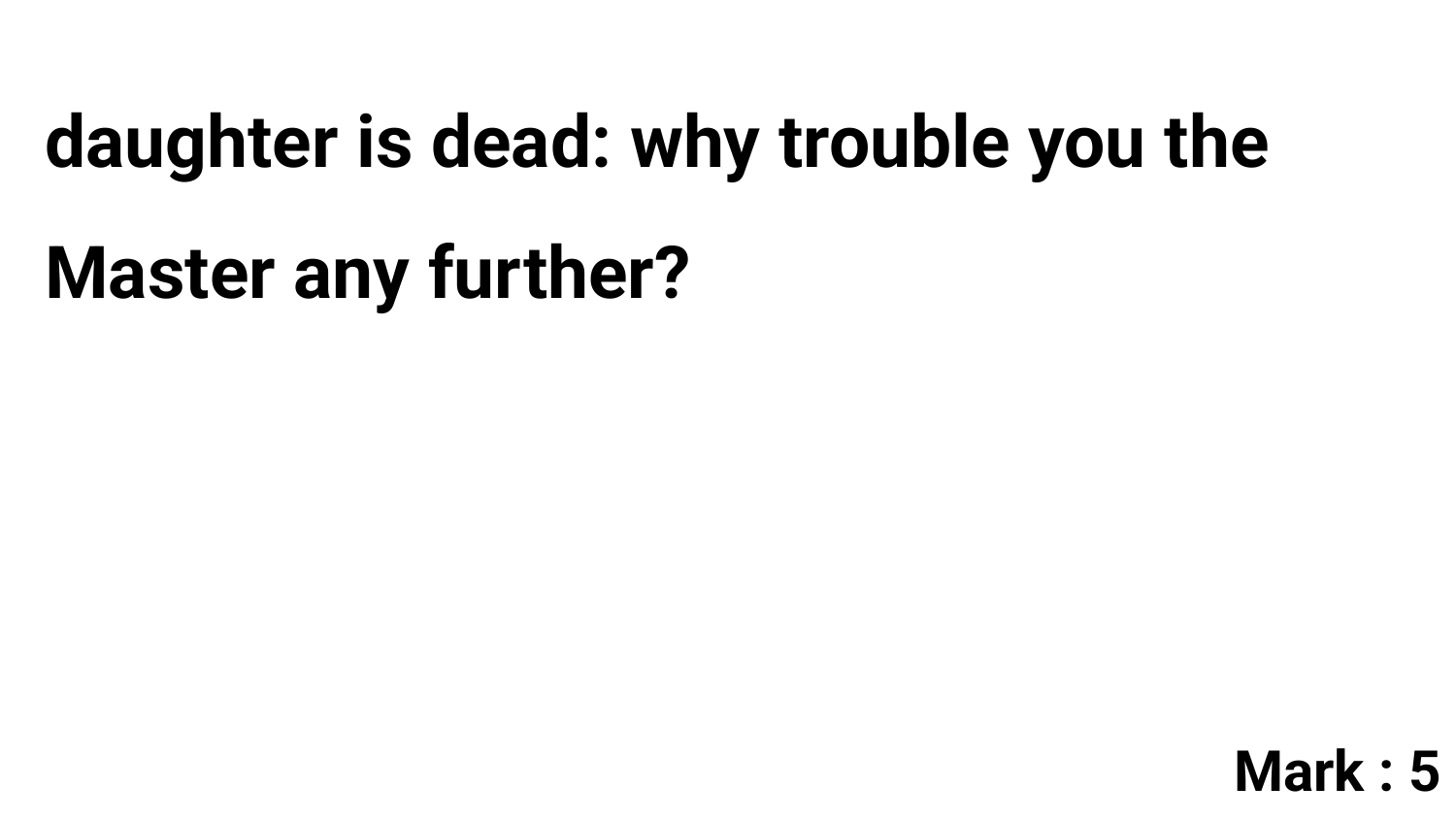

daughter is dead: why trouble you the Master any further?
Mark : 5